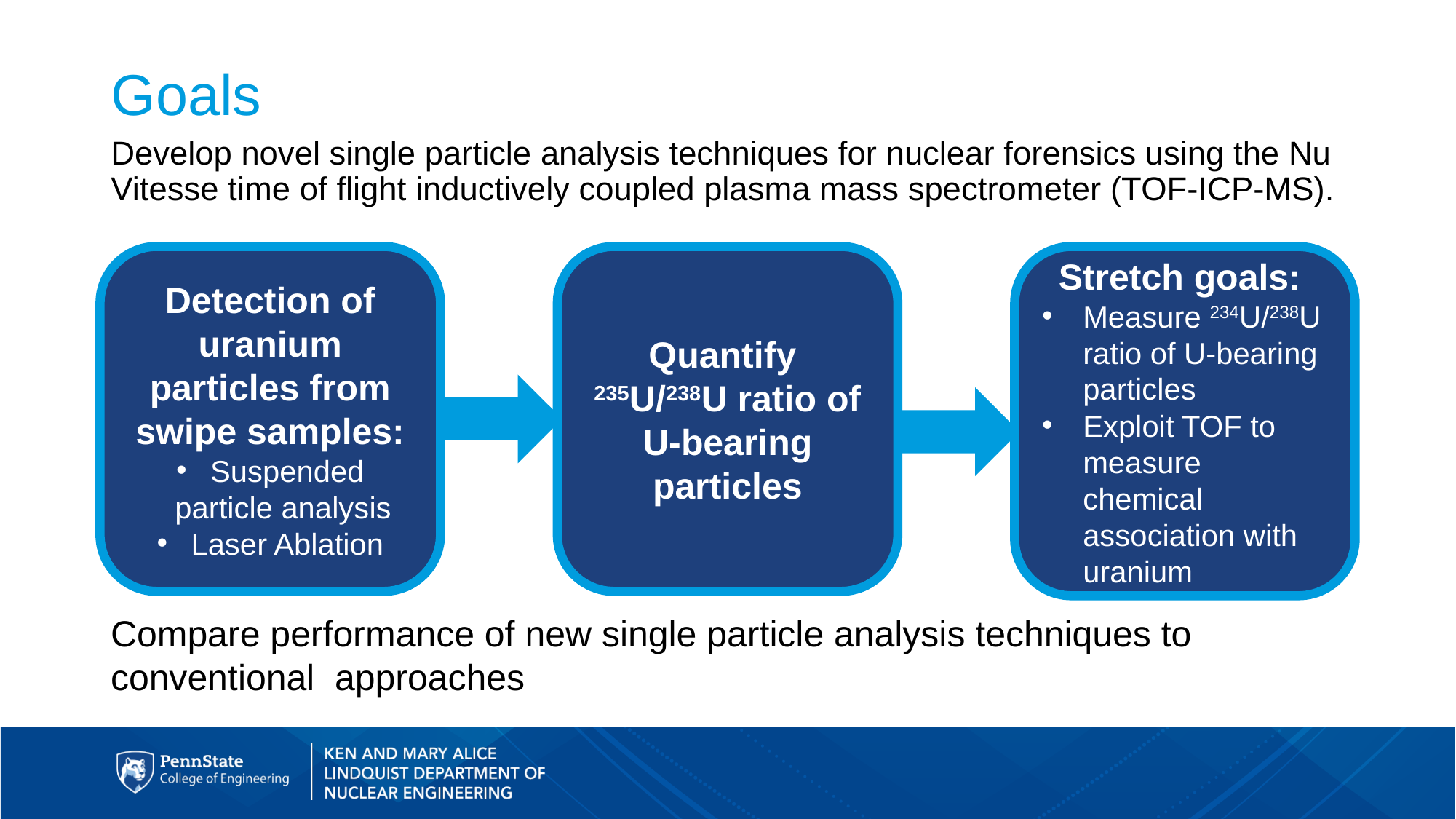

# Goals
Develop novel single particle analysis techniques for nuclear forensics using the Nu Vitesse time of flight inductively coupled plasma mass spectrometer (TOF-ICP-MS).
Quantify
235U/238U ratio of U-bearing particles
Stretch goals: ​
Measure 234U/238U ratio of U-bearing particles
Exploit TOF to measure chemical association with uranium
Detection of uranium particles from swipe samples:
Suspended particle analysis
Laser Ablation

Compare performance of new single particle analysis techniques to conventional  approaches